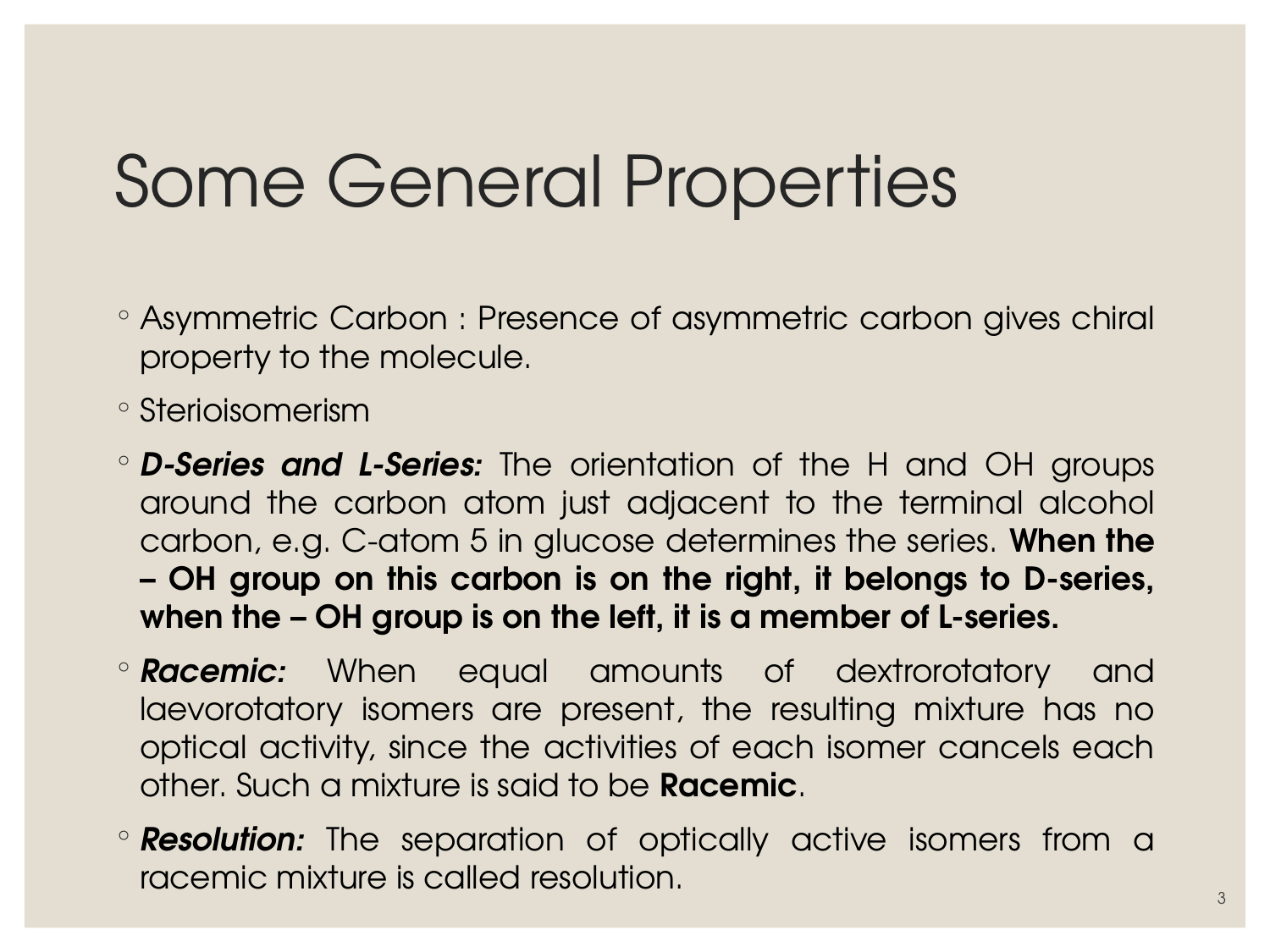

# Some General Properties
Asymmetric Carbon : Presence of asymmetric carbon gives chiral property to the molecule.
Sterioisomerism
D-Series and L-Series: The orientation of the H and OH groups around the carbon atom just adjacent to the terminal alcohol carbon, e.g. C-atom 5 in glucose determines the series. When the – OH group on this carbon is on the right, it belongs to D-series, when the – OH group is on the left, it is a member of L-series.
Racemic: When equal amounts of dextrorotatory and laevorotatory isomers are present, the resulting mixture has no optical activity, since the activities of each isomer cancels each other. Such a mixture is said to be Racemic.
Resolution: The separation of optically active isomers from a racemic mixture is called resolution.
3